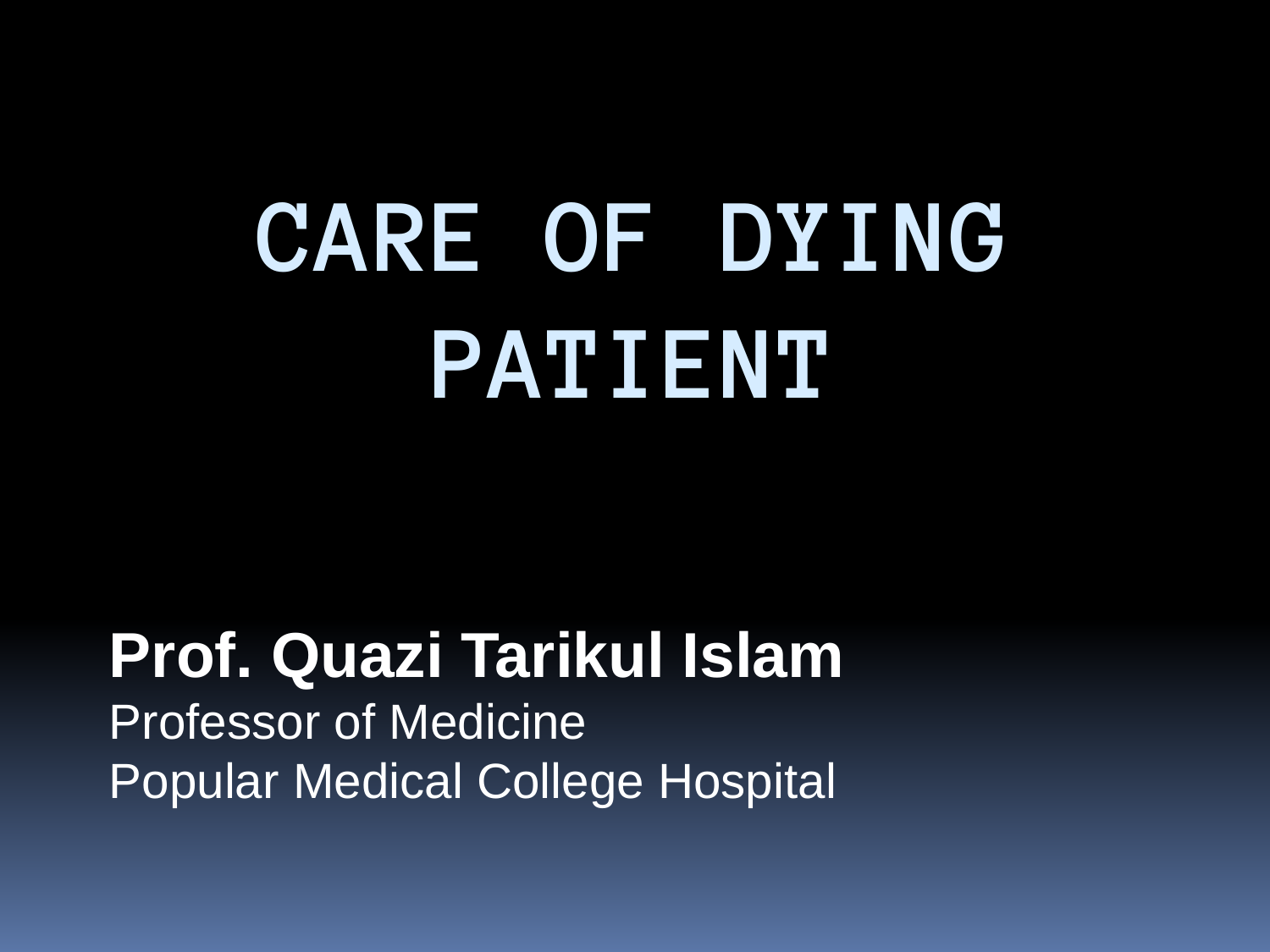

# CARE OF DYING PATIENT
Prof. Quazi Tarikul Islam
Professor of Medicine
Popular Medical College Hospital